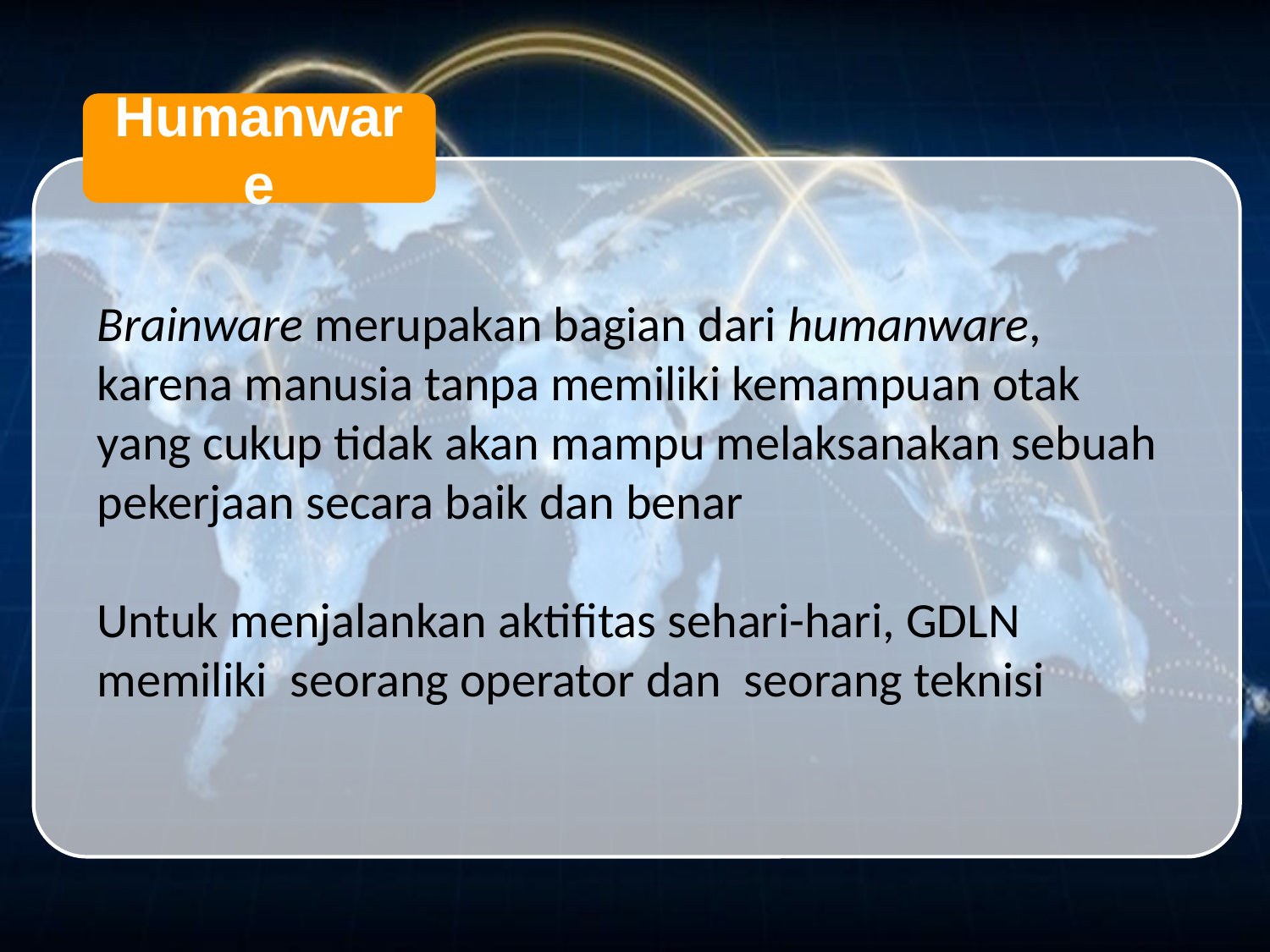

Humanware

Brainware merupakan bagian dari humanware, karena manusia tanpa memiliki kemampuan otak yang cukup tidak akan mampu melaksanakan sebuah pekerjaan secara baik dan benar
Untuk menjalankan aktifitas sehari-hari, GDLN memiliki  seorang operator dan  seorang teknisi